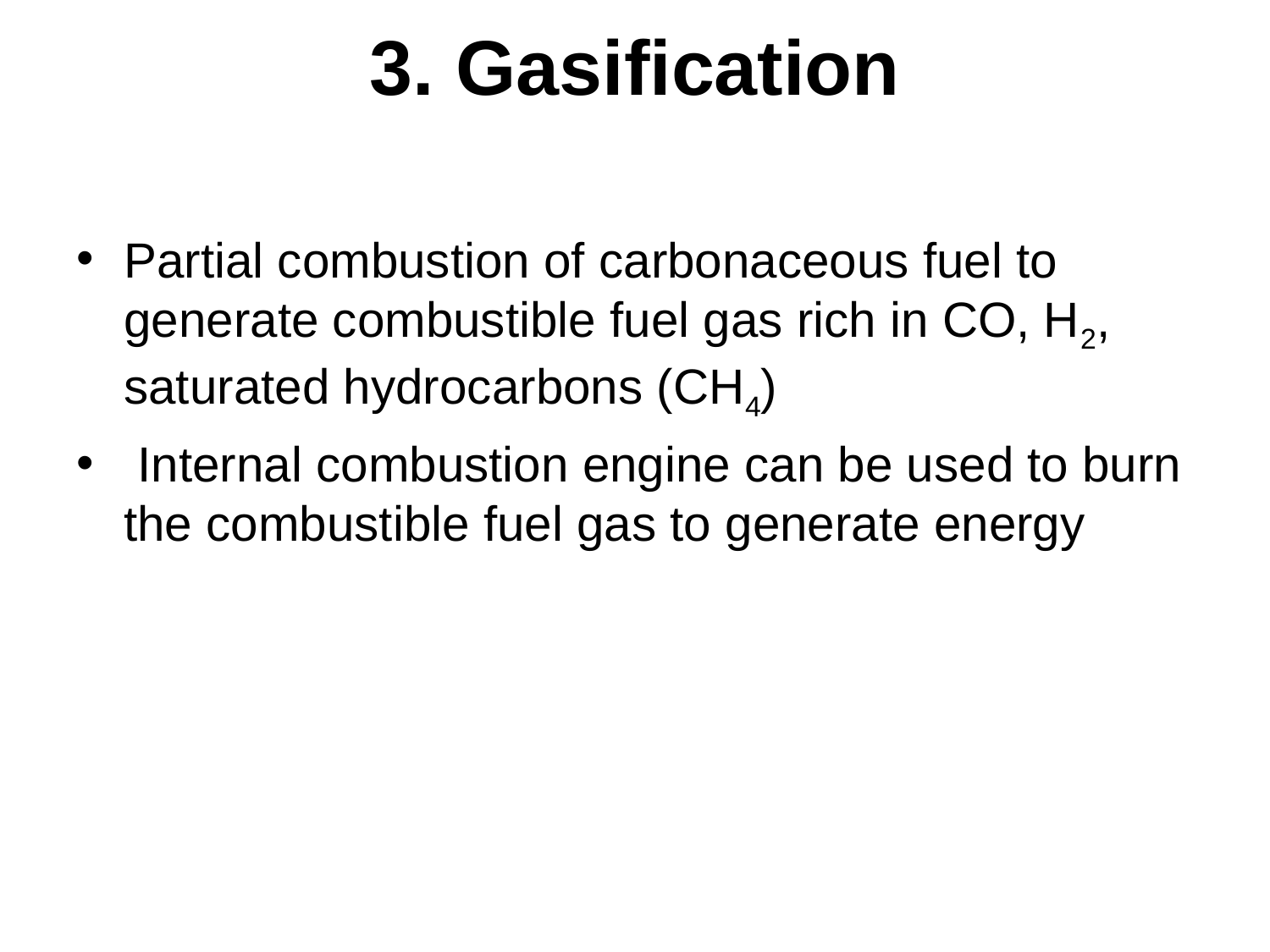

# 3. Gasification
Partial combustion of carbonaceous fuel to generate combustible fuel gas rich in CO, H2, saturated hydrocarbons (CH4)
 Internal combustion engine can be used to burn the combustible fuel gas to generate energy